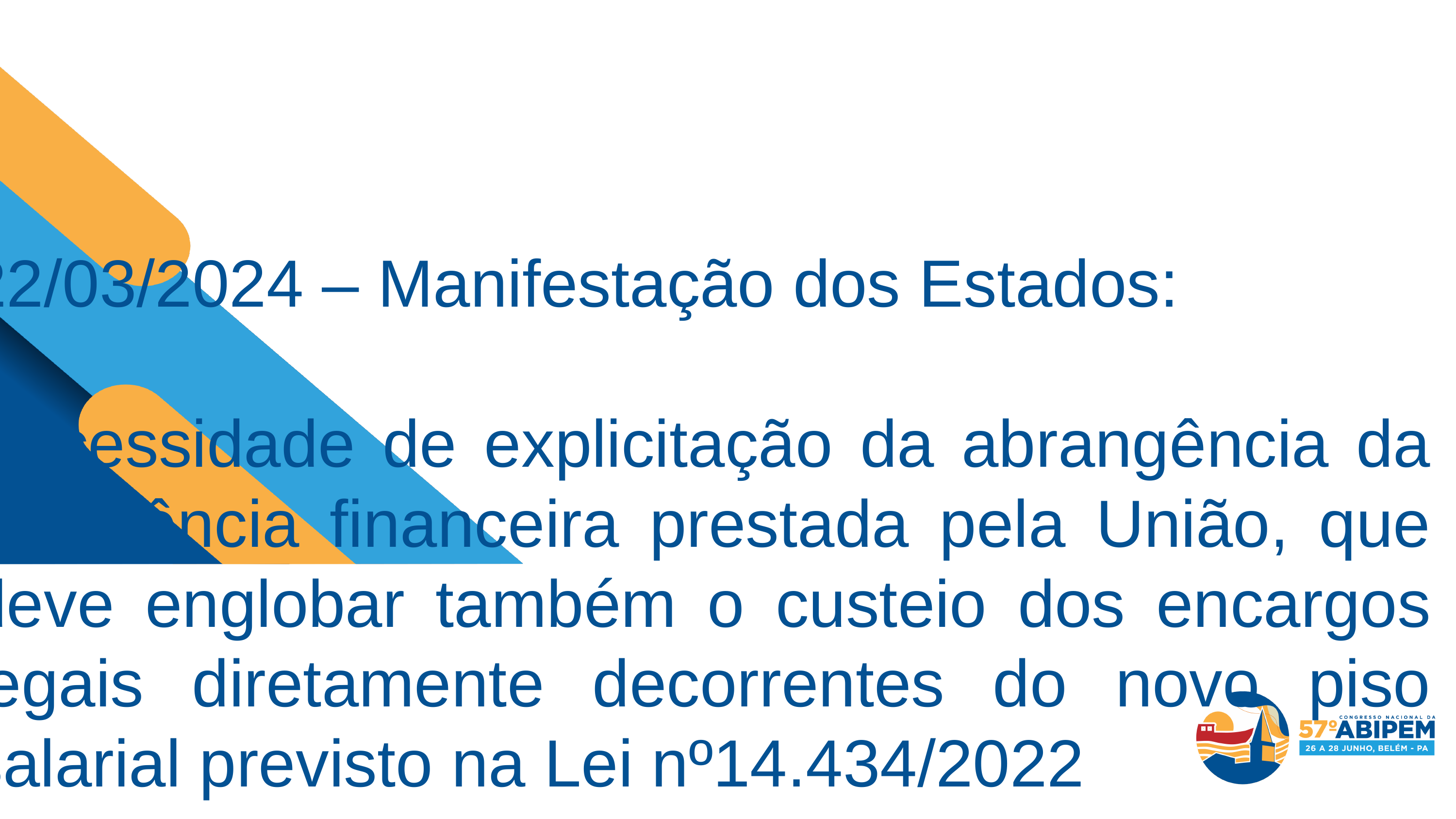

22/03/2024 – Manifestação dos Estados:

Necessidade de explicitação da abrangência da assistência financeira prestada pela União, que deve englobar também o custeio dos encargos legais diretamente decorrentes do novo piso salarial previsto na Lei nº14.434/2022